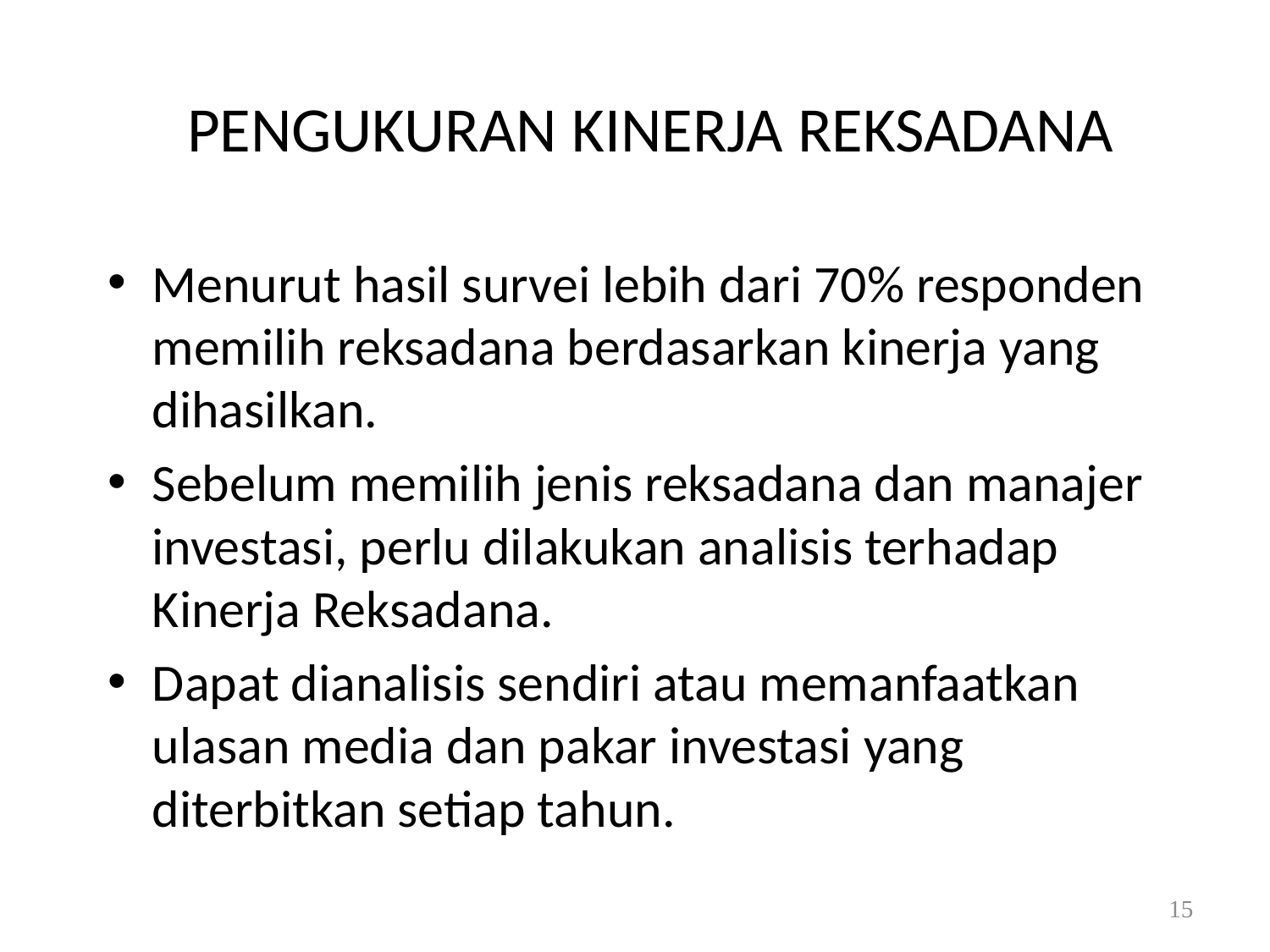

# PENGUKURAN KINERJA REKSADANA
Menurut hasil survei lebih dari 70% responden memilih reksadana berdasarkan kinerja yang dihasilkan.
Sebelum memilih jenis reksadana dan manajer investasi, perlu dilakukan analisis terhadap Kinerja Reksadana.
Dapat dianalisis sendiri atau memanfaatkan ulasan media dan pakar investasi yang diterbitkan setiap tahun.
15